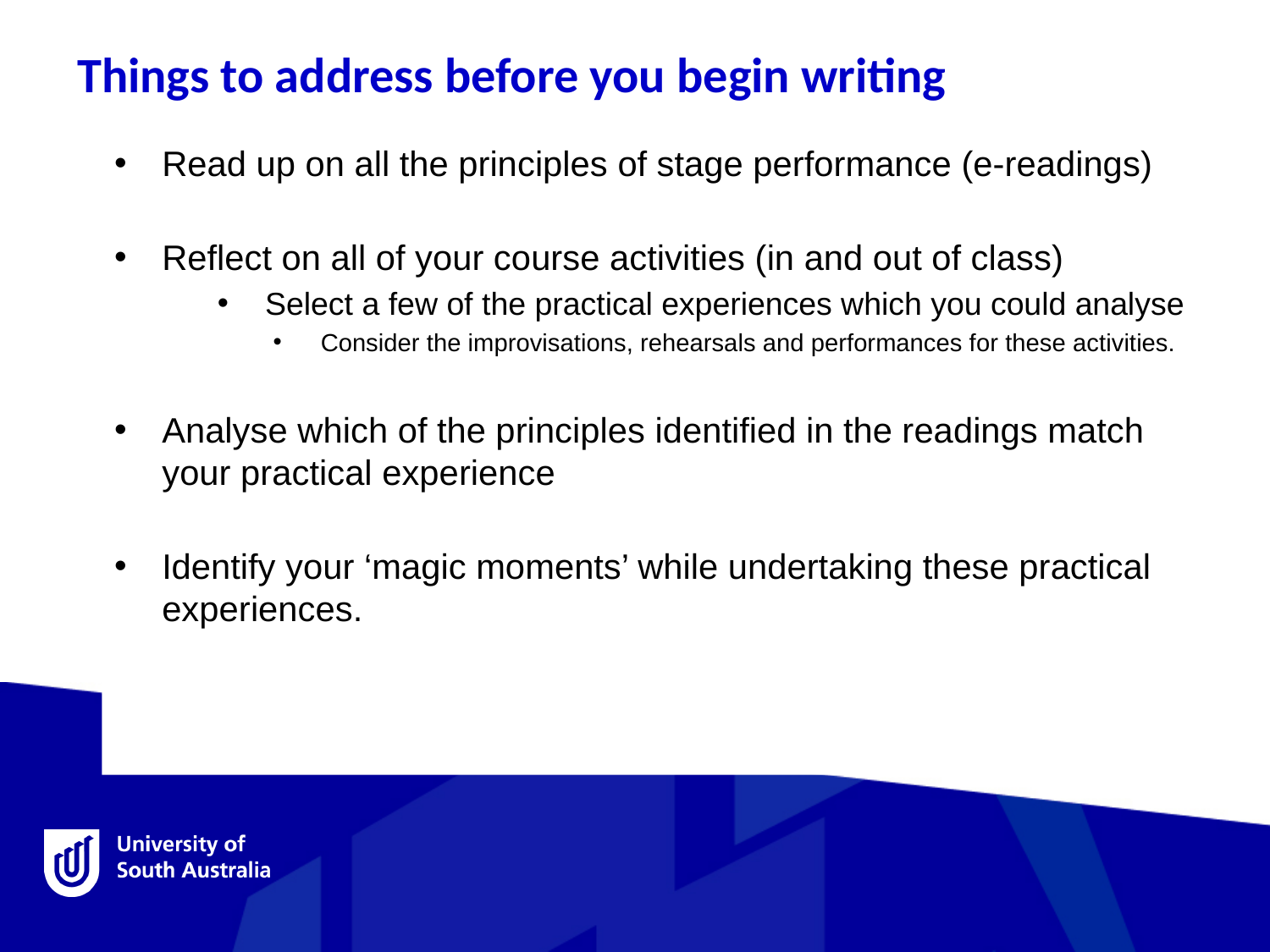

Things to address before you begin writing
Read up on all the principles of stage performance (e-readings)

Reflect on all of your course activities (in and out of class)
Select a few of the practical experiences which you could analyse
Consider the improvisations, rehearsals and performances for these activities.

Analyse which of the principles identified in the readings match your practical experience

Identify your ‘magic moments’ while undertaking these practical experiences.